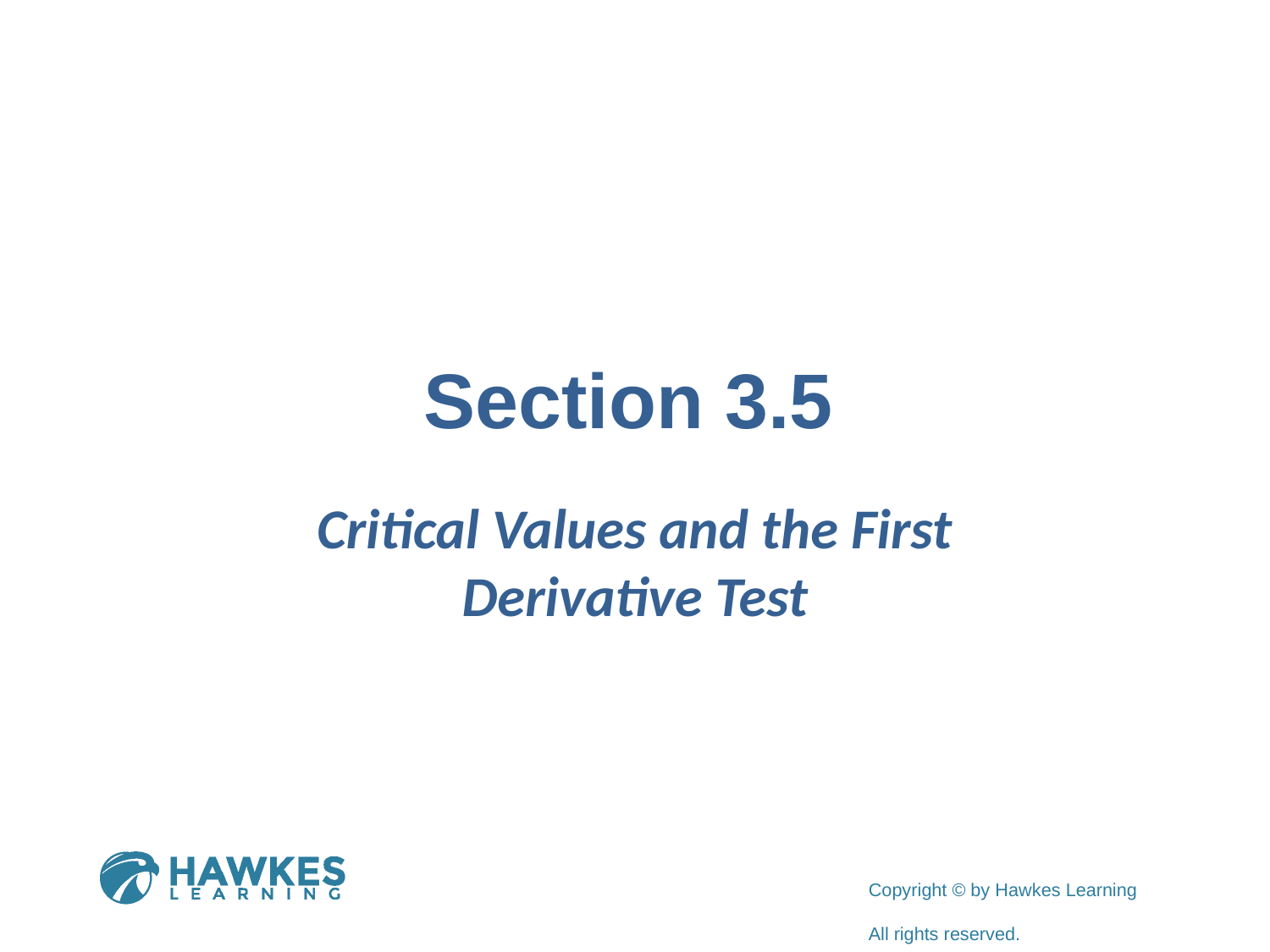

# Section 3.5
Critical Values and the First Derivative Test